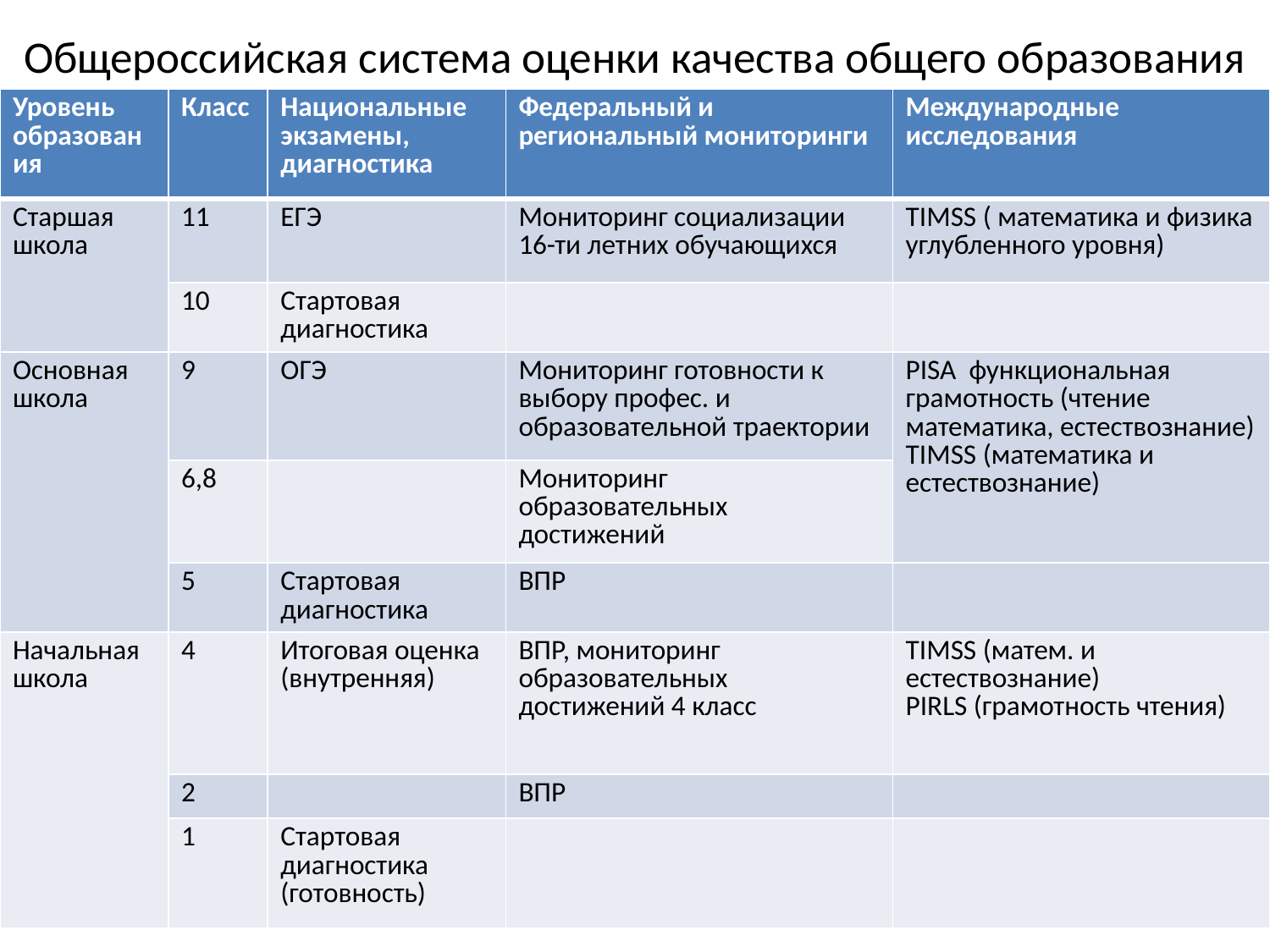

# Общероссийская система оценки качества общего образования
| Уровень образования | Класс | Национальные экзамены, диагностика | Федеральный и региональный мониторинги | Международные исследования |
| --- | --- | --- | --- | --- |
| Старшая школа | 11 | ЕГЭ | Мониторинг социализации 16-ти летних обучающихся | TIMSS ( математика и физика углубленного уровня) |
|  | 10 | Стартовая диагностика |  |  |
| Основная школа | 9 | ОГЭ | Мониторинг готовности к выбору профес. и образовательной траектории | PISA функциональная грамотность (чтение математика, естествознание) TIMSS (математика и естествознание) |
|  | 6,8 |  | Мониторинг образовательных достижений |  |
|  | 5 | Стартовая диагностика | ВПР |  |
| Начальная школа | 4 | Итоговая оценка (внутренняя) | ВПР, мониторинг образовательных достижений 4 класс | TIMSS (матем. и естествознание) PIRLS (грамотность чтения) |
|  | 2 |  | ВПР |  |
|  | 1 | Стартовая диагностика (готовность) |  |  |